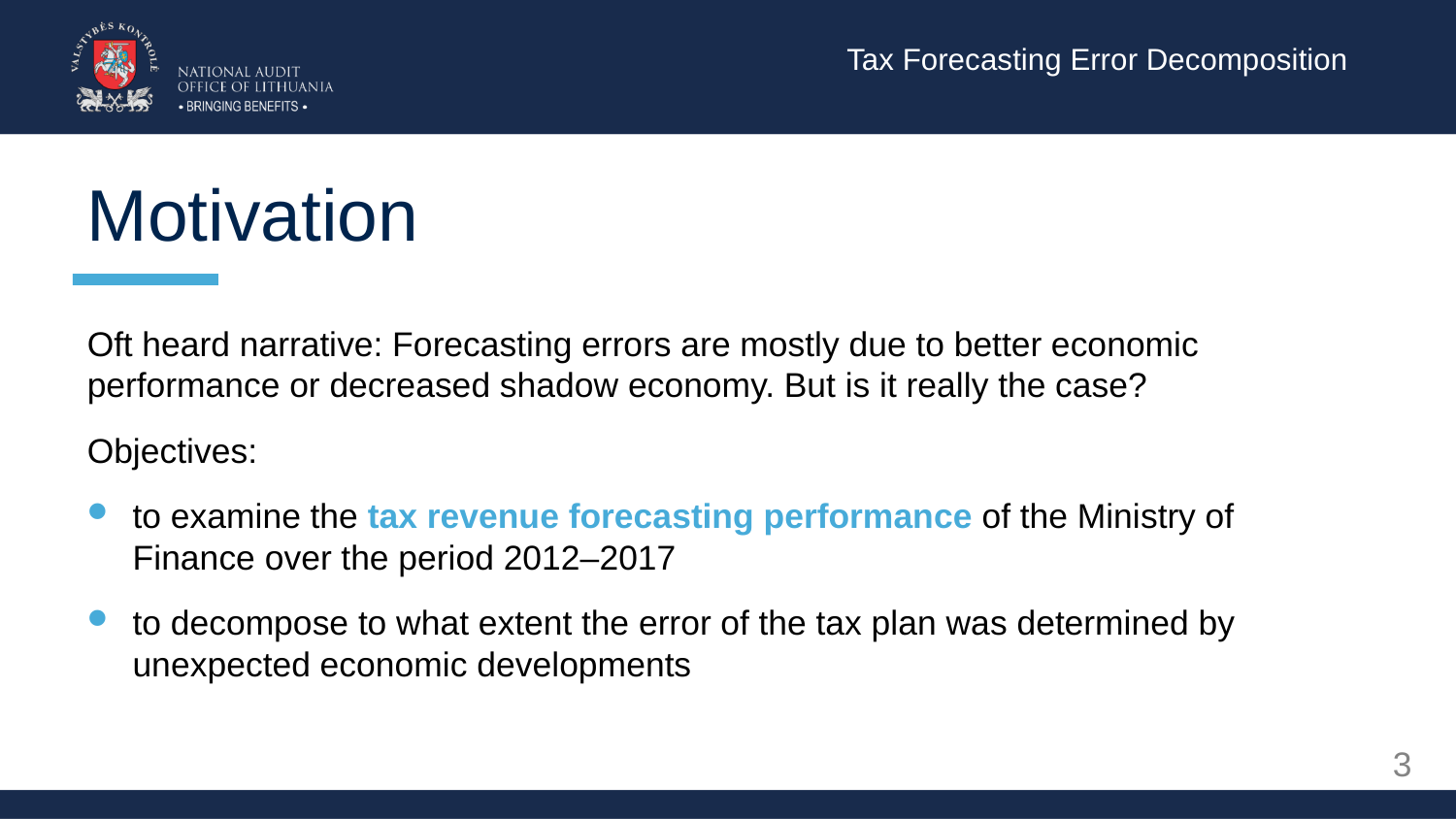

Tax Forecasting Error Decomposition
Motivation

Oft heard narrative: Forecasting errors are mostly due to better economic performance or decreased shadow economy. But is it really the case?
Objectives:
to examine the tax revenue forecasting performance of the Ministry of Finance over the period 2012–2017
to decompose to what extent the error of the tax plan was determined by unexpected economic developments